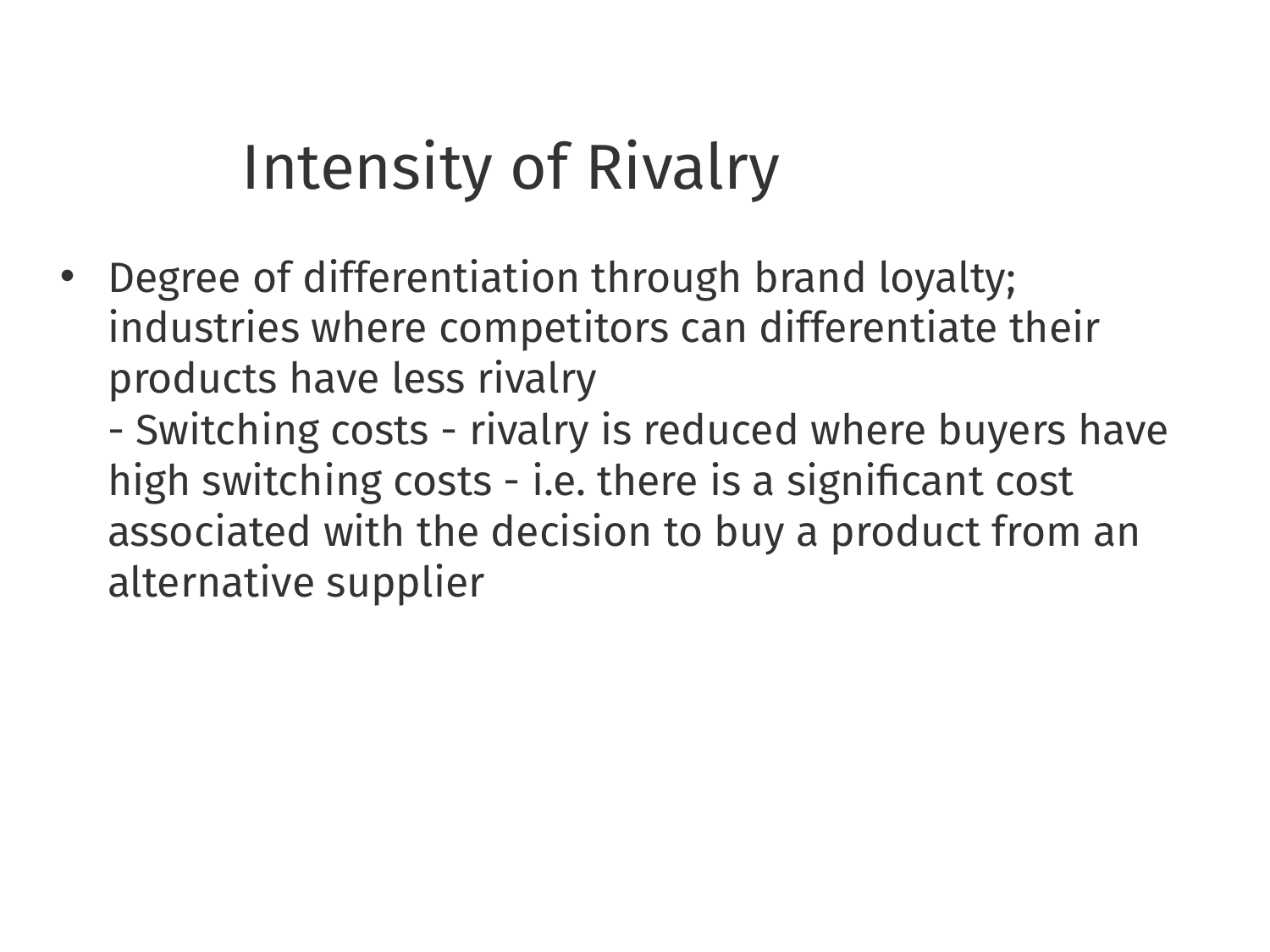

# Intensity of Rivalry
Degree of differentiation through brand loyalty; industries where competitors can differentiate their products have less rivalry
- Switching costs - rivalry is reduced where buyers have high switching costs - i.e. there is a significant cost associated with the decision to buy a product from an alternative supplier